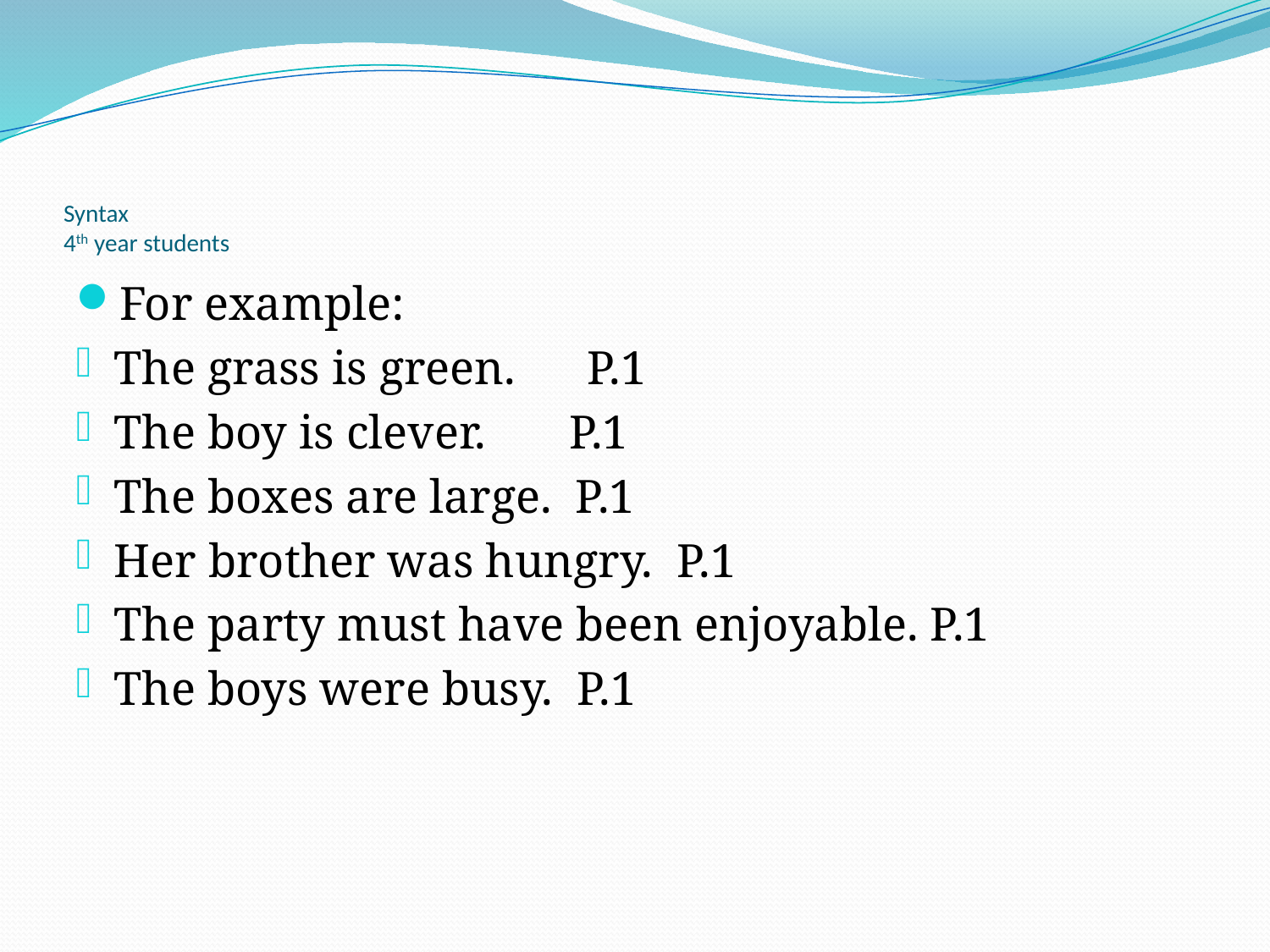

# Syntax 4th year students
For example:
The grass is green.      P.1
The boy is clever.       P.1
The boxes are large.  P.1
Her brother was hungry.  P.1
The party must have been enjoyable. P.1
The boys were busy.  P.1